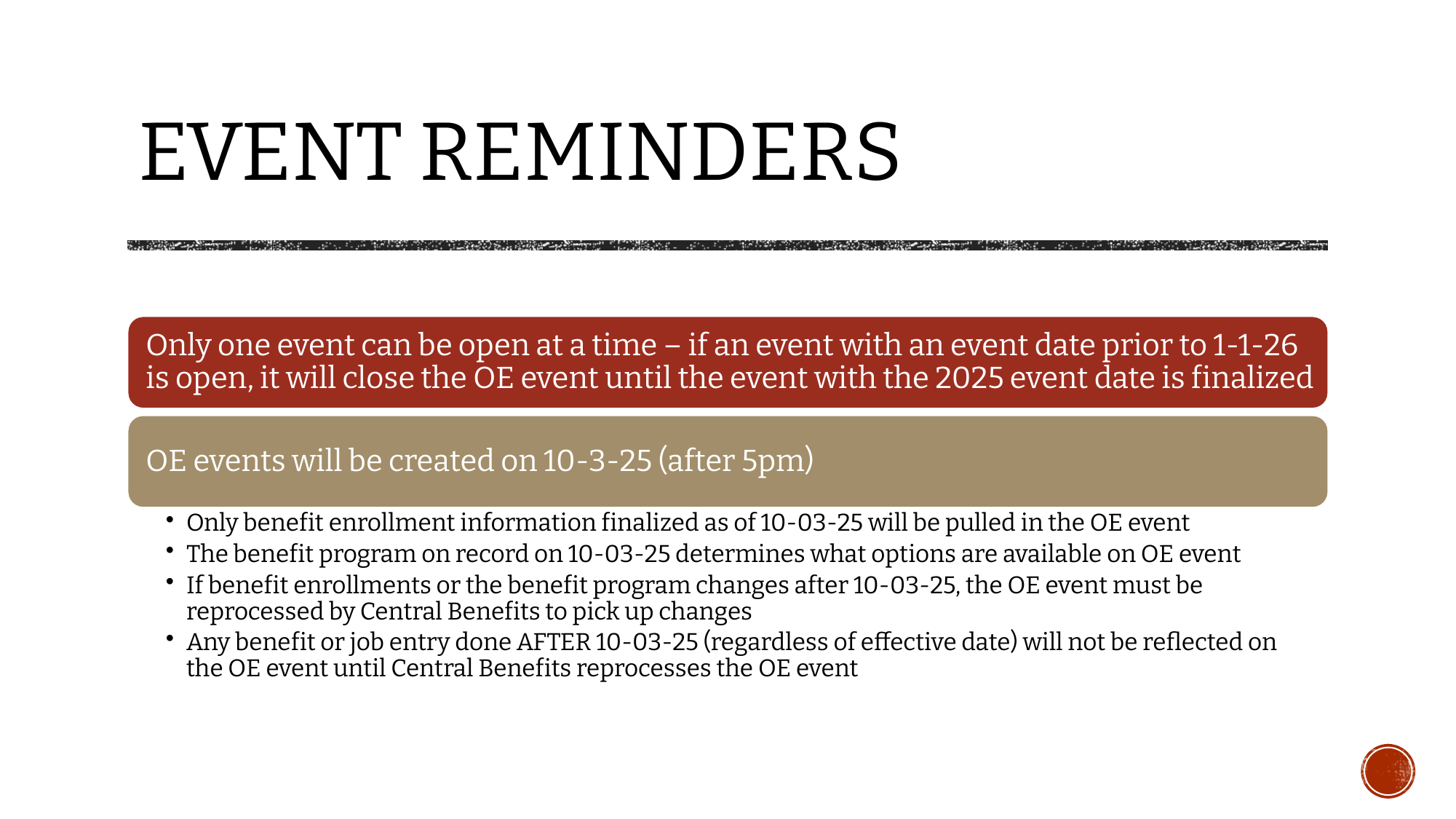

# Event Reminders

Only one event can be open at a time – if an event with an event date prior to 1-1-26 is open, it will close the OE event until the event with the 2025 event date is finalized
OE events will be created on 10-3-25 (after 5pm)
Only benefit enrollment information finalized as of 10-03-25 will be pulled in the OE event
The benefit program on record on 10-03-25 determines what options are available on OE event
If benefit enrollments or the benefit program changes after 10-03-25, the OE event must be reprocessed by Central Benefits to pick up changes
Any benefit or job entry done AFTER 10-03-25 (regardless of effective date) will not be reflected on the OE event until Central Benefits reprocesses the OE event